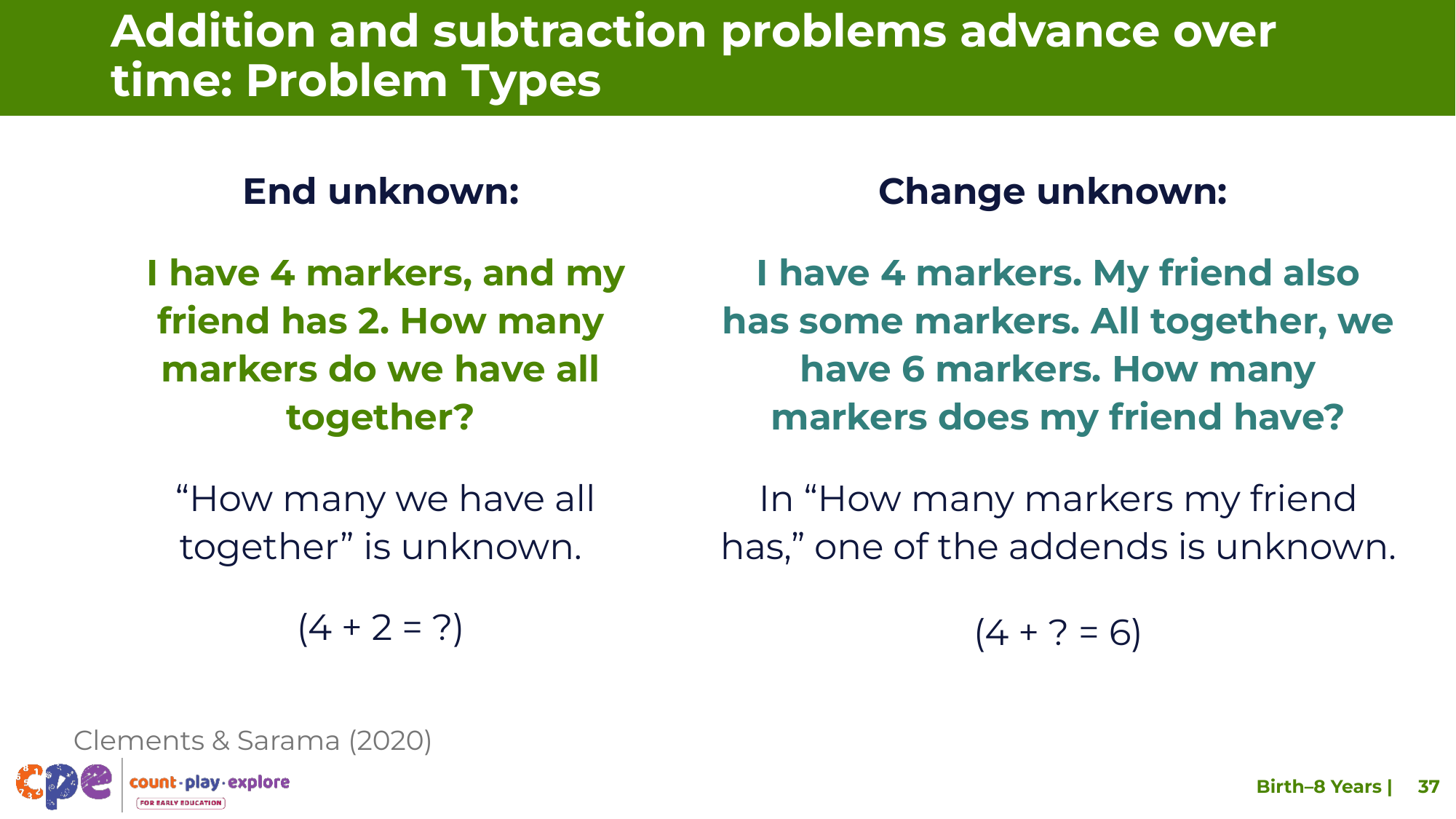

# Addition and subtraction problems advance over time: Problem Types
End unknown:
 I have 4 markers, and my friend has 2. How many markers do we have all together?
 “How many we have all together” is unknown.
(4 + 2 = ?)
Change unknown:
I have 4 markers. My friend also has some markers. All together, we have 6 markers. How many markers does my friend have?
In “How many markers my friend has,” one of the addends is unknown.
 (4 + ? = 6)
Clements & Sarama (2020)